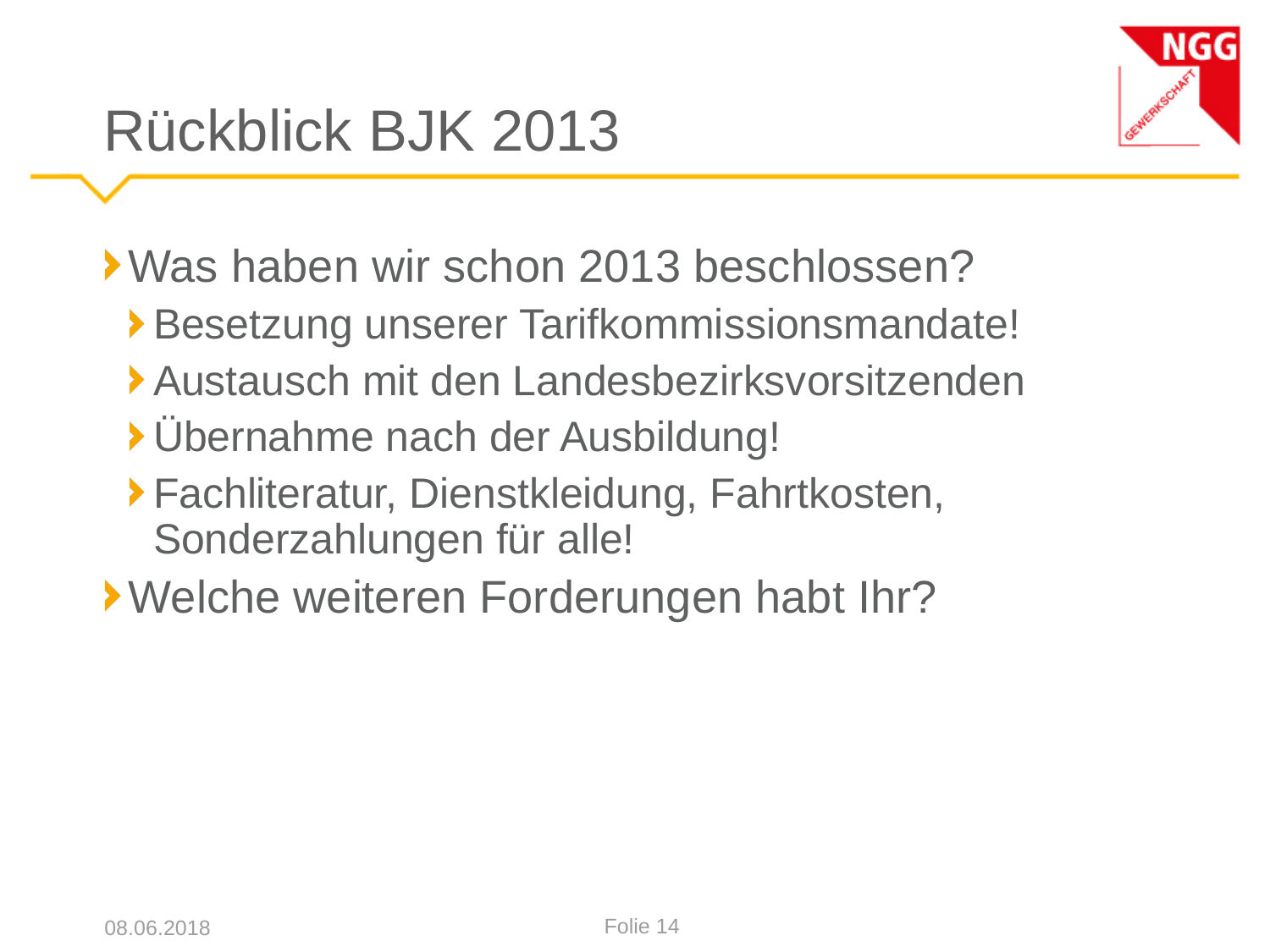

# Rückblick BJK 2013
Was haben wir schon 2013 beschlossen?
Besetzung unserer Tarifkommissionsmandate!
Austausch mit den Landesbezirksvorsitzenden
Übernahme nach der Ausbildung!
Fachliteratur, Dienstkleidung, Fahrtkosten, Sonderzahlungen für alle!
Welche weiteren Forderungen habt Ihr?

Folie 14
08.06.2018